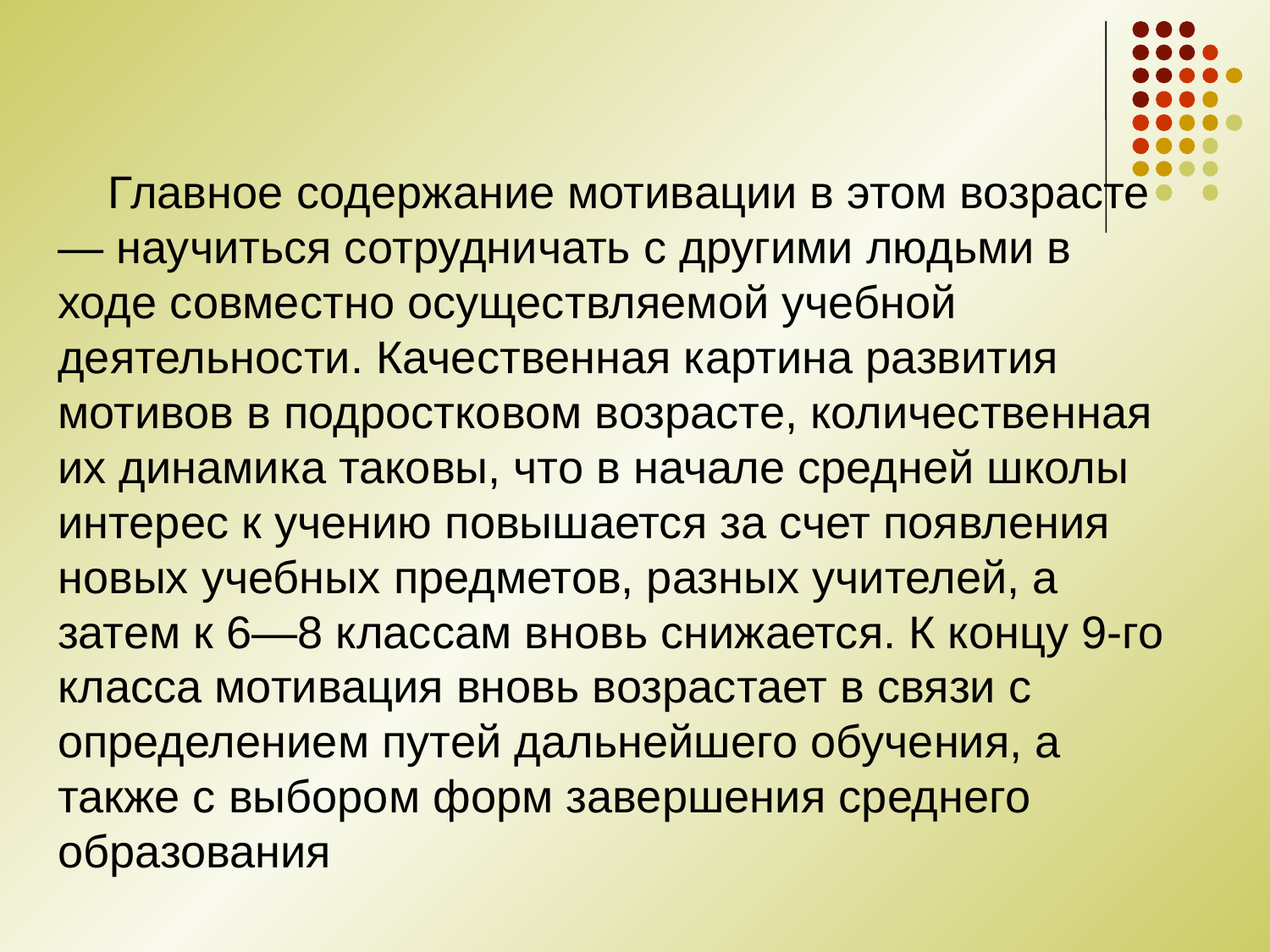

Главное содержание мотивации в этом возрасте — научиться сотрудничать с другими людьми в ходе совместно осуществляемой учебной деятельности. Качественная картина развития мотивов в подростковом возрасте, количественная их динамика таковы, что в начале средней школы интерес к учению повышается за счет появления новых учебных предметов, разных учителей, а затем к 6—8 классам вновь снижается. К концу 9-го класса мотивация вновь возрастает в связи с определением путей дальнейшего обучения, а также с выбором форм завершения среднего образования